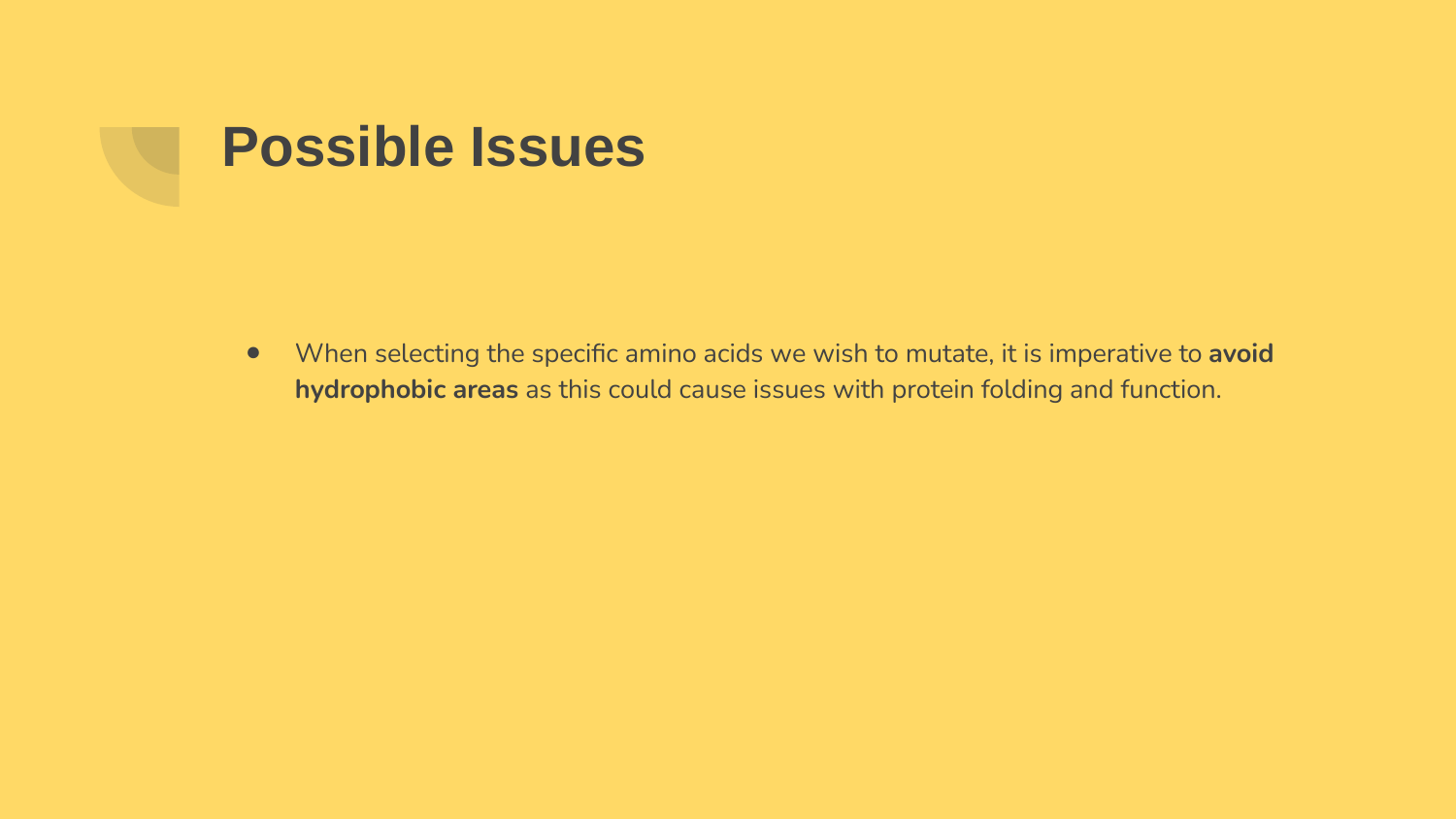

# Possible Issues
When selecting the specific amino acids we wish to mutate, it is imperative to avoid hydrophobic areas as this could cause issues with protein folding and function.